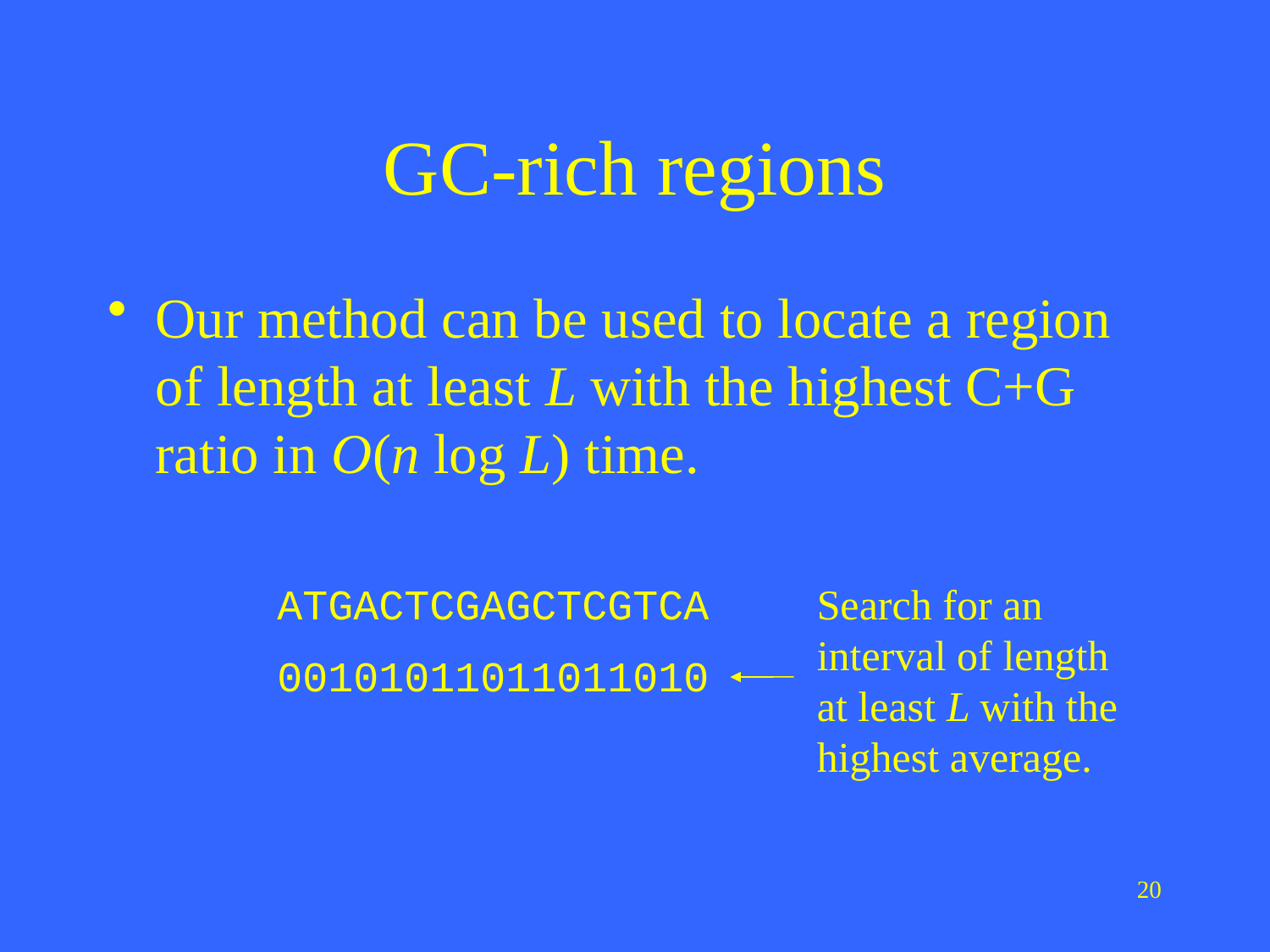

# GC-rich regions
Our method can be used to locate a region of length at least L with the highest C+G ratio in O(n log L) time.
ATGACTCGAGCTCGTCA
00101011011011010
Search for an interval of length at least L with the highest average.

20